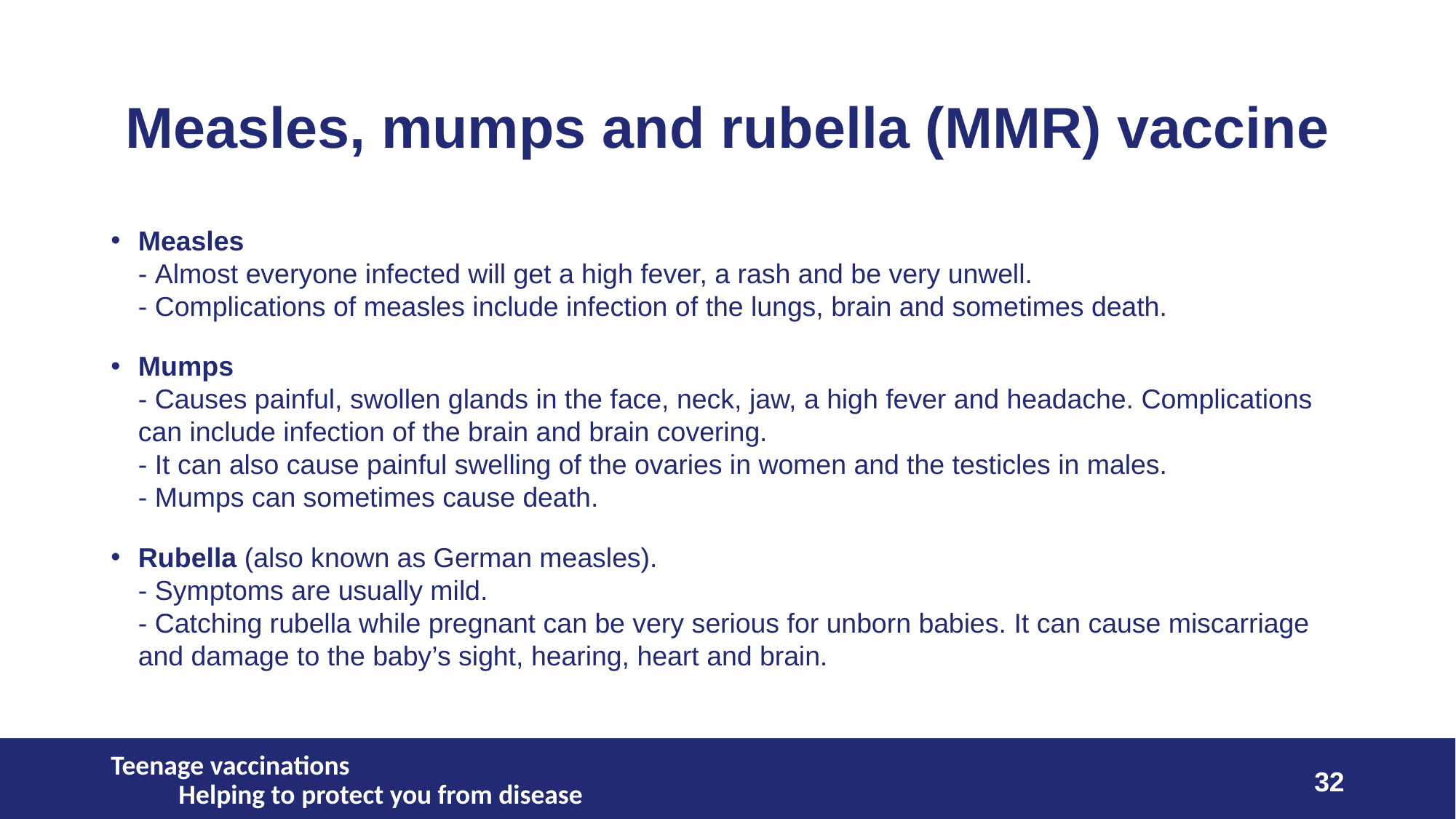

# Measles, mumps and rubella (MMR) vaccine
Measles
- Almost everyone infected will get a high fever, a rash and be very unwell.
- Complications of measles include infection of the lungs, brain and sometimes death.
Mumps
- Causes painful, swollen glands in the face, neck, jaw, a high fever and headache. Complications can include infection of the brain and brain covering.
- It can also cause painful swelling of the ovaries in women and the testicles in males.
- Mumps can sometimes cause death.
Rubella (also known as German measles).
- Symptoms are usually mild.
- Catching rubella while pregnant can be very serious for unborn babies. It can cause miscarriage and damage to the baby’s sight, hearing, heart and brain.
Teenage vaccinations                                                                                                               Helping to protect you from disease
32